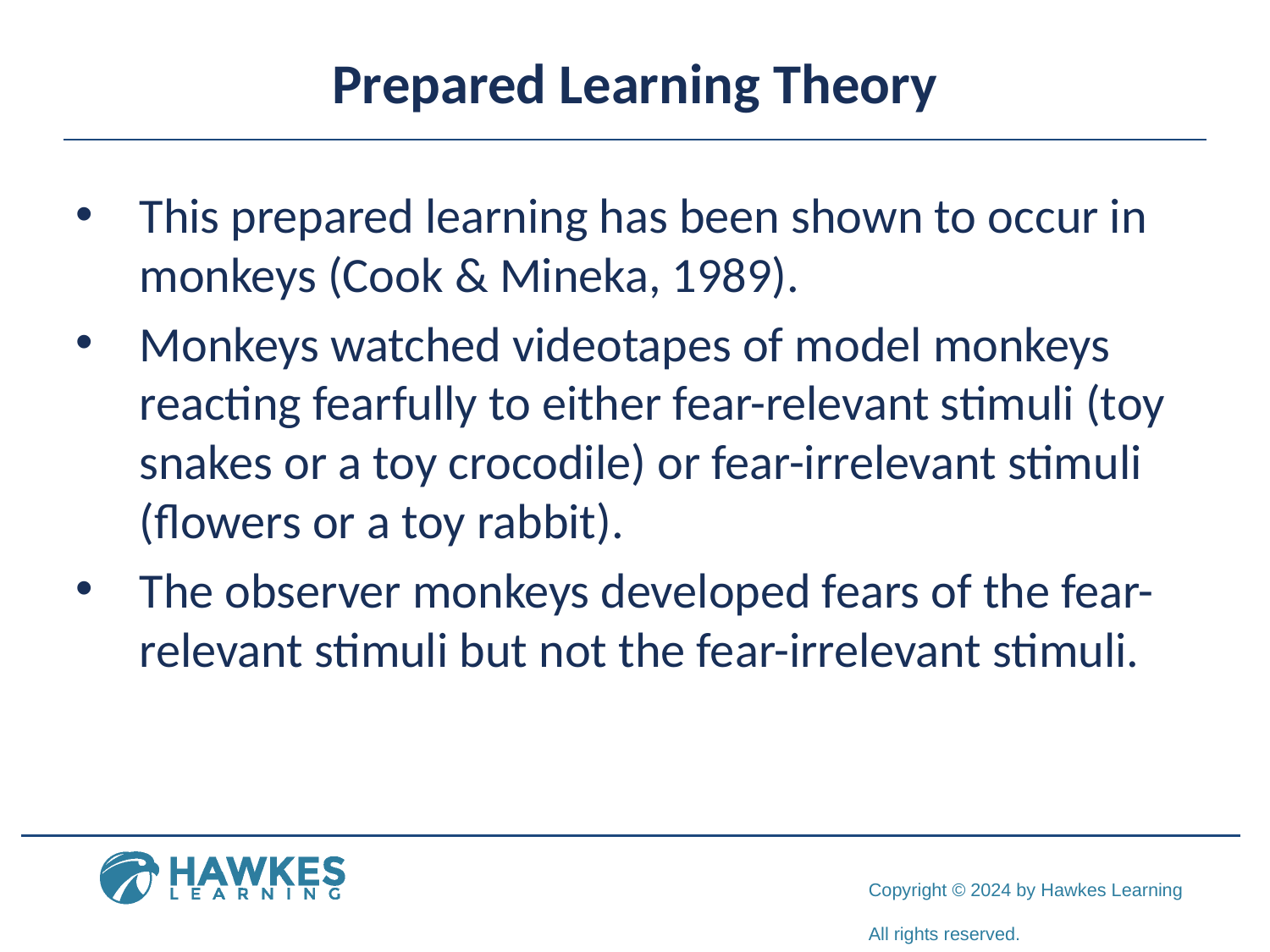

# Prepared Learning Theory
This prepared learning has been shown to occur in monkeys (Cook & Mineka, 1989).
Monkeys watched videotapes of model monkeys reacting fearfully to either fear-relevant stimuli (toy snakes or a toy crocodile) or fear-irrelevant stimuli (flowers or a toy rabbit).
The observer monkeys developed fears of the fear-relevant stimuli but not the fear-irrelevant stimuli.